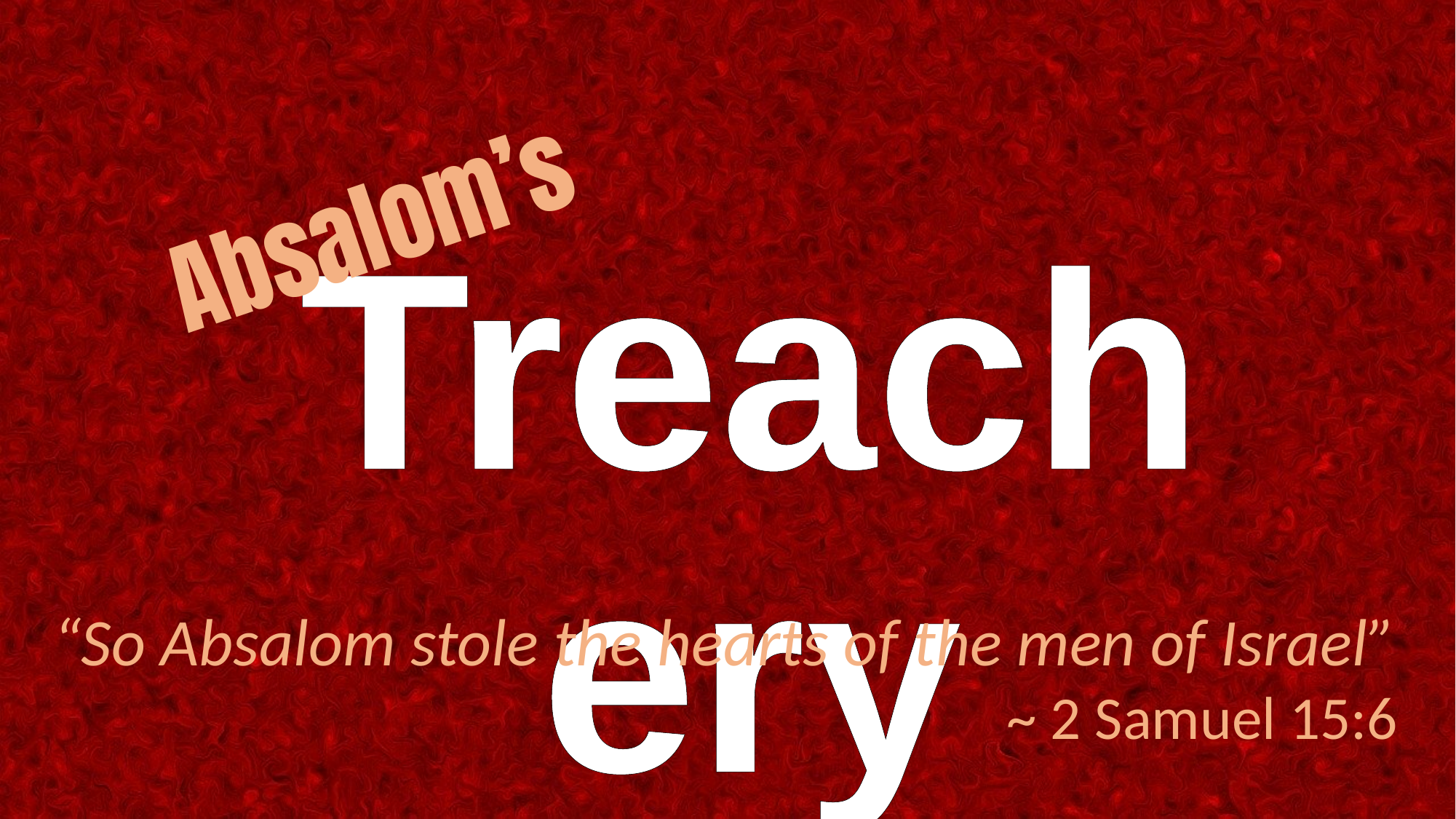

# Absalom’s
Treachery
“So Absalom stole the hearts of the men of Israel”
                                                                      ~ 2 Samuel 15:6